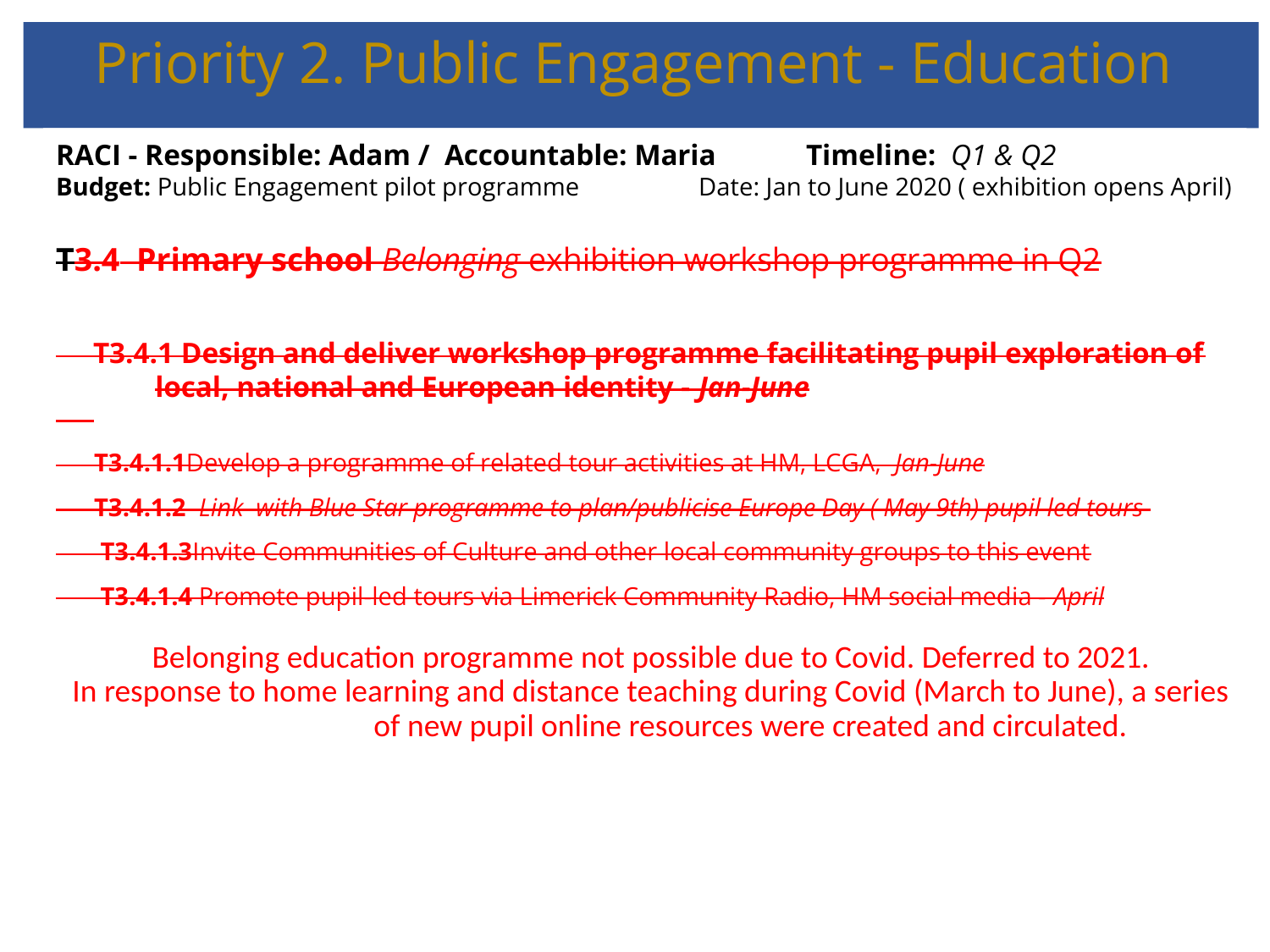

# Priority 2. Public Engagement - Education
RACI - Responsible: Adam /  Accountable: Maria            Timeline:  Q1 & Q2
Budget: Public Engagement pilot programme                Date: Jan to June 2020 ( exhibition opens April)

T3.4  Primary school Belonging exhibition workshop programme in Q2

     T3.4.1 Design and deliver workshop programme facilitating pupil exploration of local, national and European identity - Jan-June

      T3.4.1.1Develop a programme of related tour activities at HM, LCGA,  Jan-June
      T3.4.1.2  Link  with Blue Star programme to plan/publicise Europe Day ( May 9th) pupil led tours
       T3.4.1.3Invite Communities of Culture and other local community groups to this event
       T3.4.1.4 Promote pupil-led tours via Limerick Community Radio, HM social media - April

Belonging education programme not possible due to Covid. Deferred to 2021.
In response to home learning and distance teaching during Covid (March to June), a series of new pupil online resources were created and circulated.